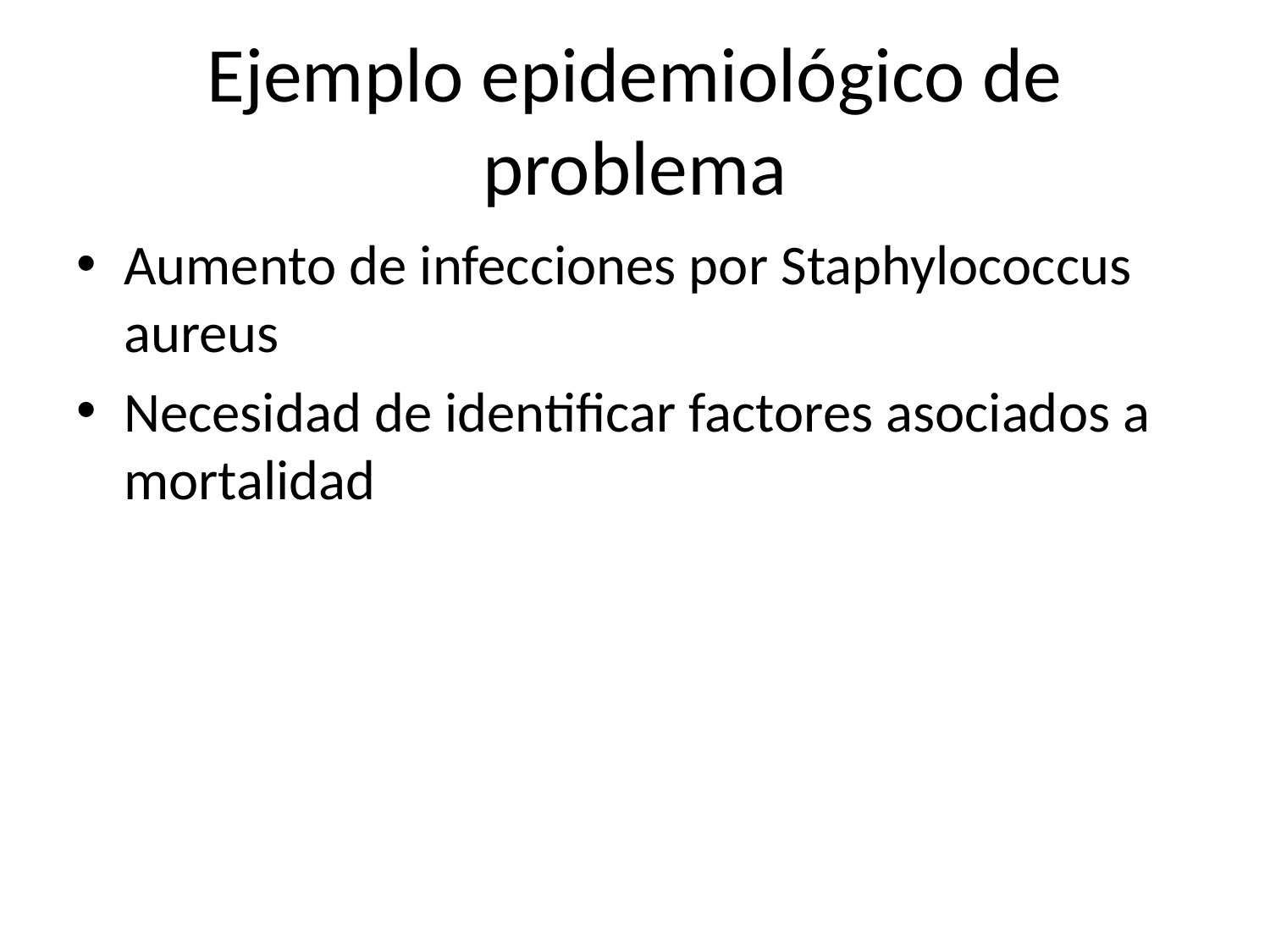

# Ejemplo epidemiológico de problema
Aumento de infecciones por Staphylococcus aureus
Necesidad de identificar factores asociados a mortalidad